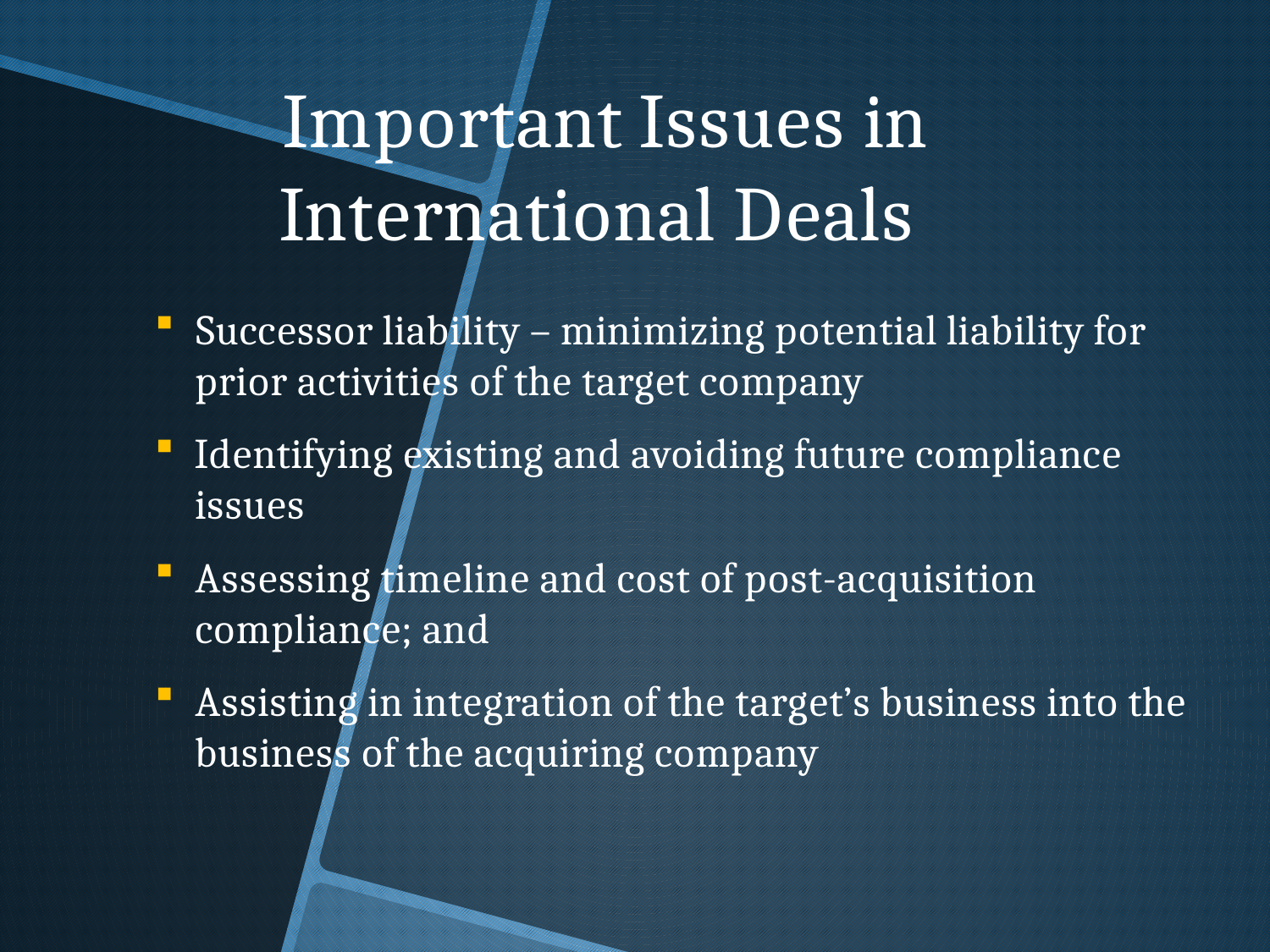

# Important Issues in International Deals
Successor liability – minimizing potential liability for prior activities of the target company
Identifying existing and avoiding future compliance issues
Assessing timeline and cost of post-acquisition compliance; and
Assisting in integration of the target’s business into the business of the acquiring company